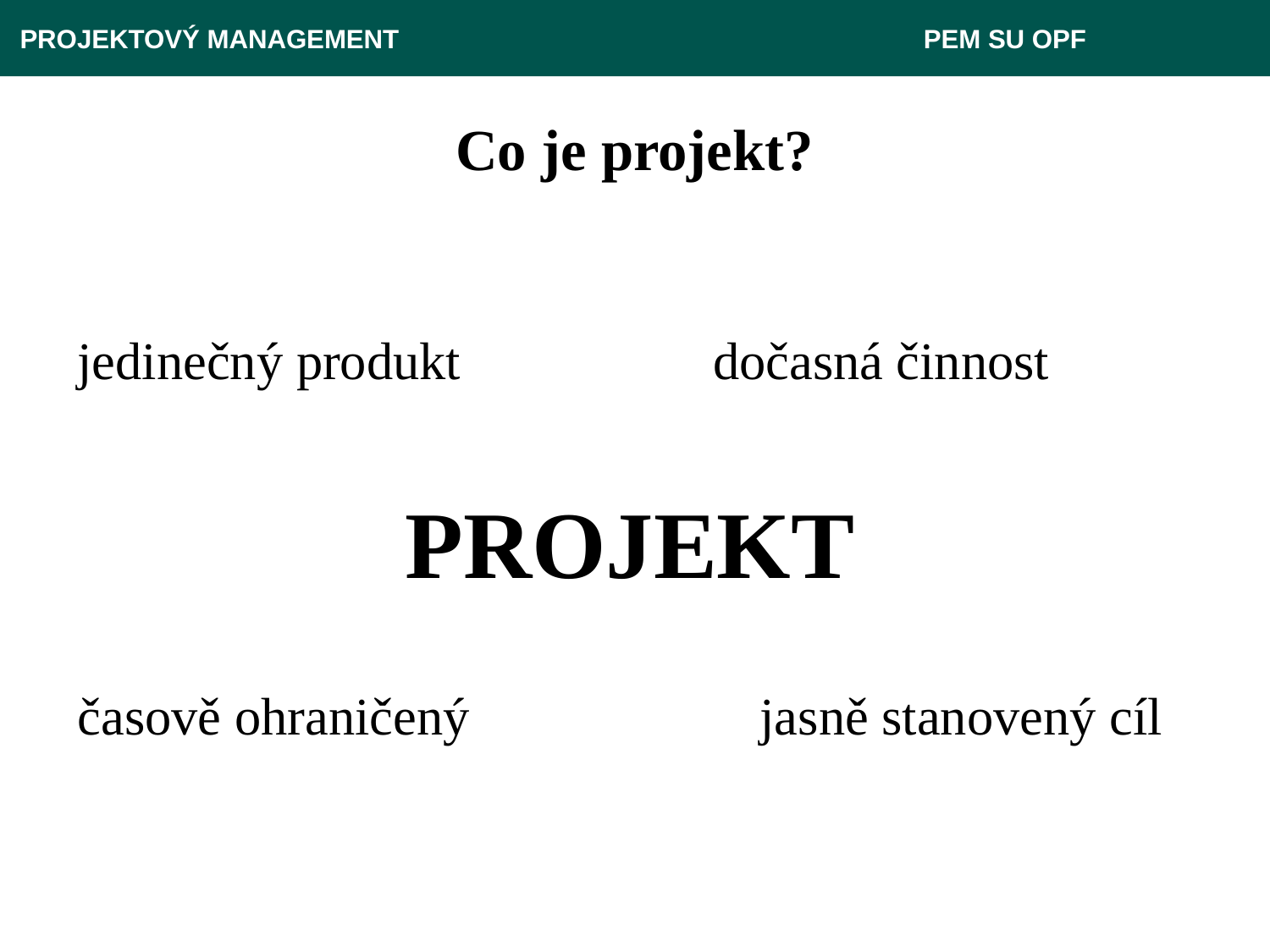

PROJEKTOVÝ MANAGEMENT 				   PEM SU OPF
# Co je projekt?

jedinečný produkt		      dočasná činnost

PROJEKT

časově ohraničený     		jasně stanovený cíl